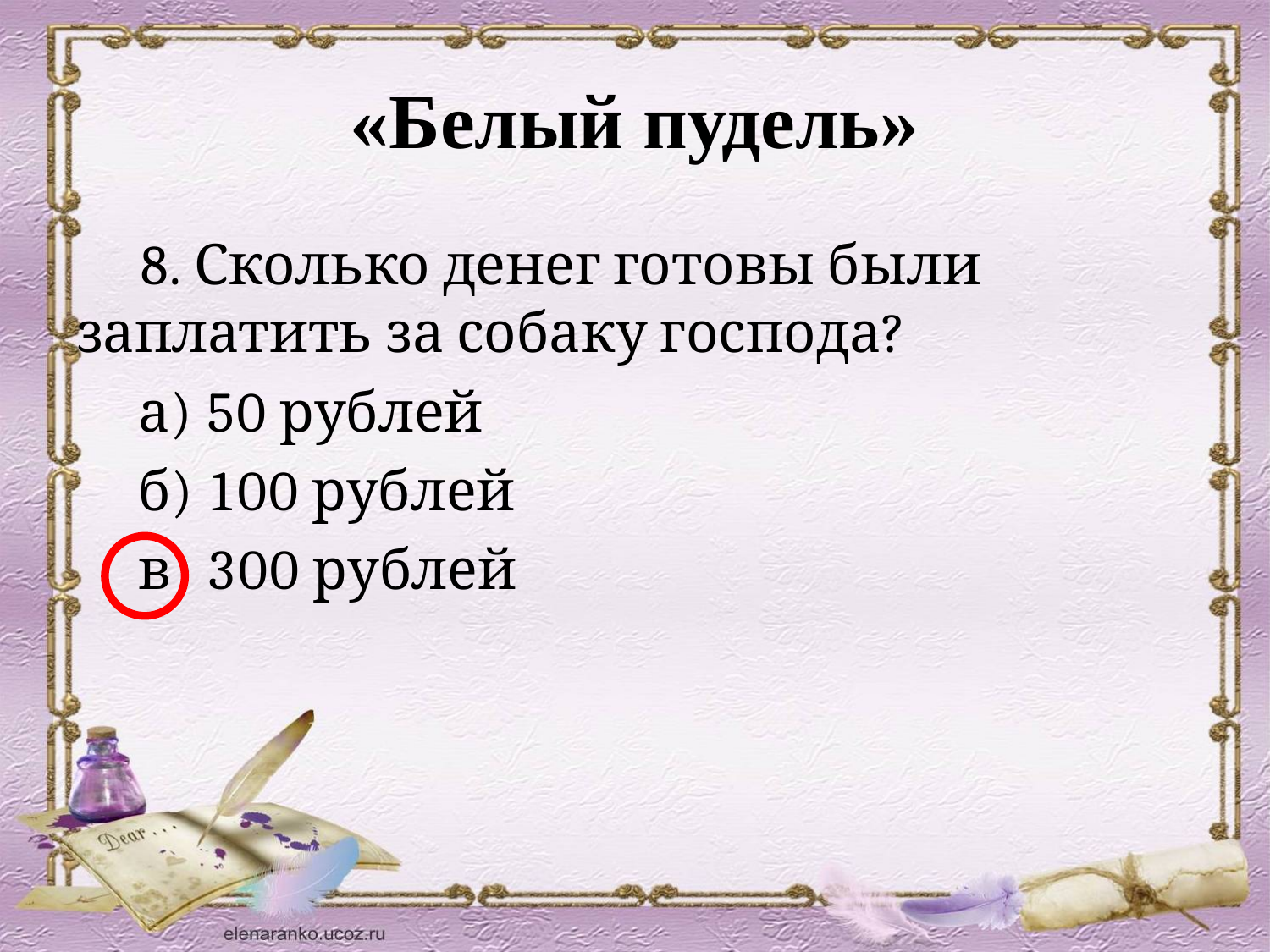

# «Белый пудель»
     8. Сколько денег готовы были заплатить за собаку господа?
     а) 50 рублей
     б) 100 рублей
     в) 300 рублей